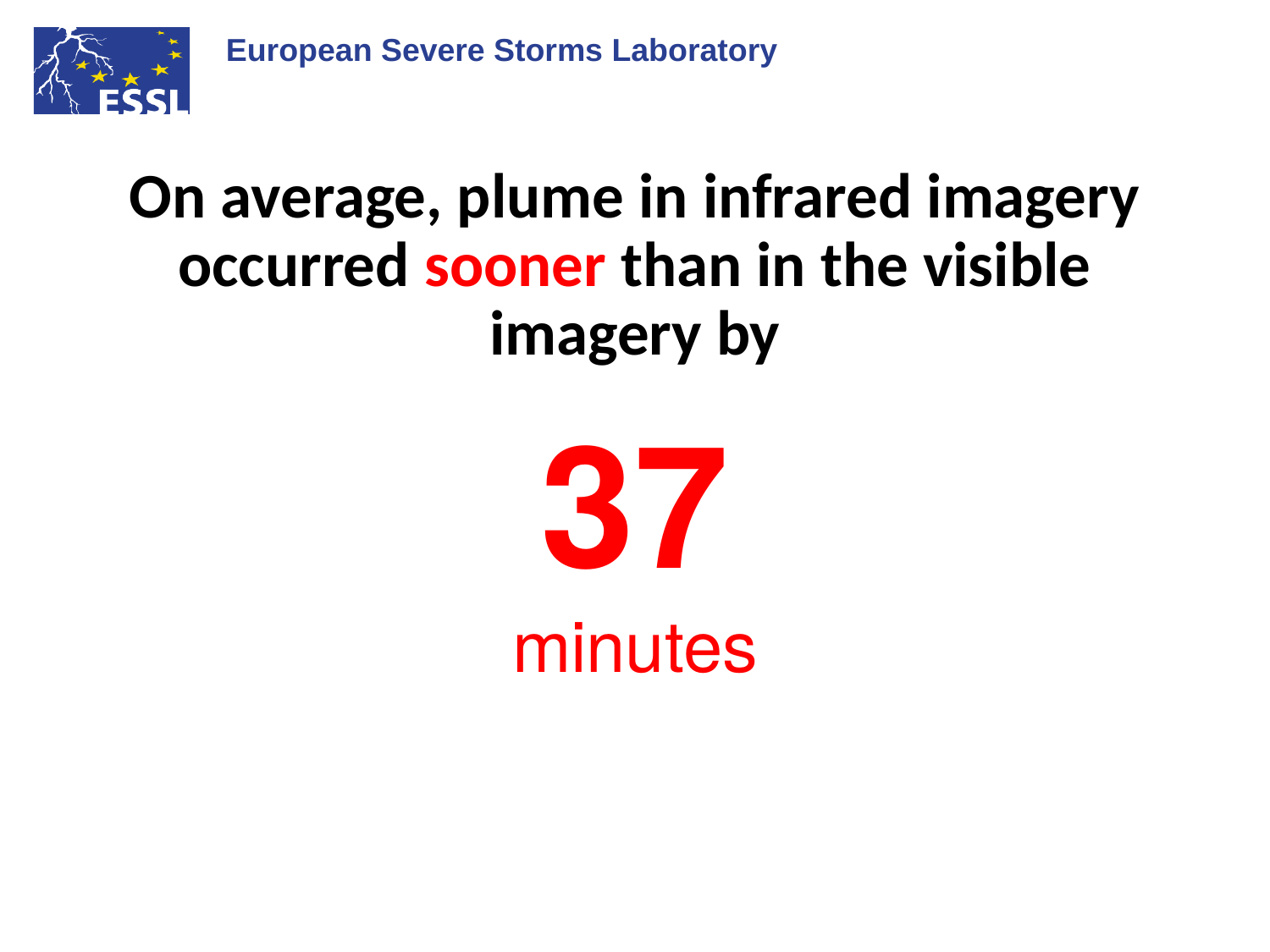

# On average, plume in infrared imagery occurred sooner than in the visible imagery by

37
minutes